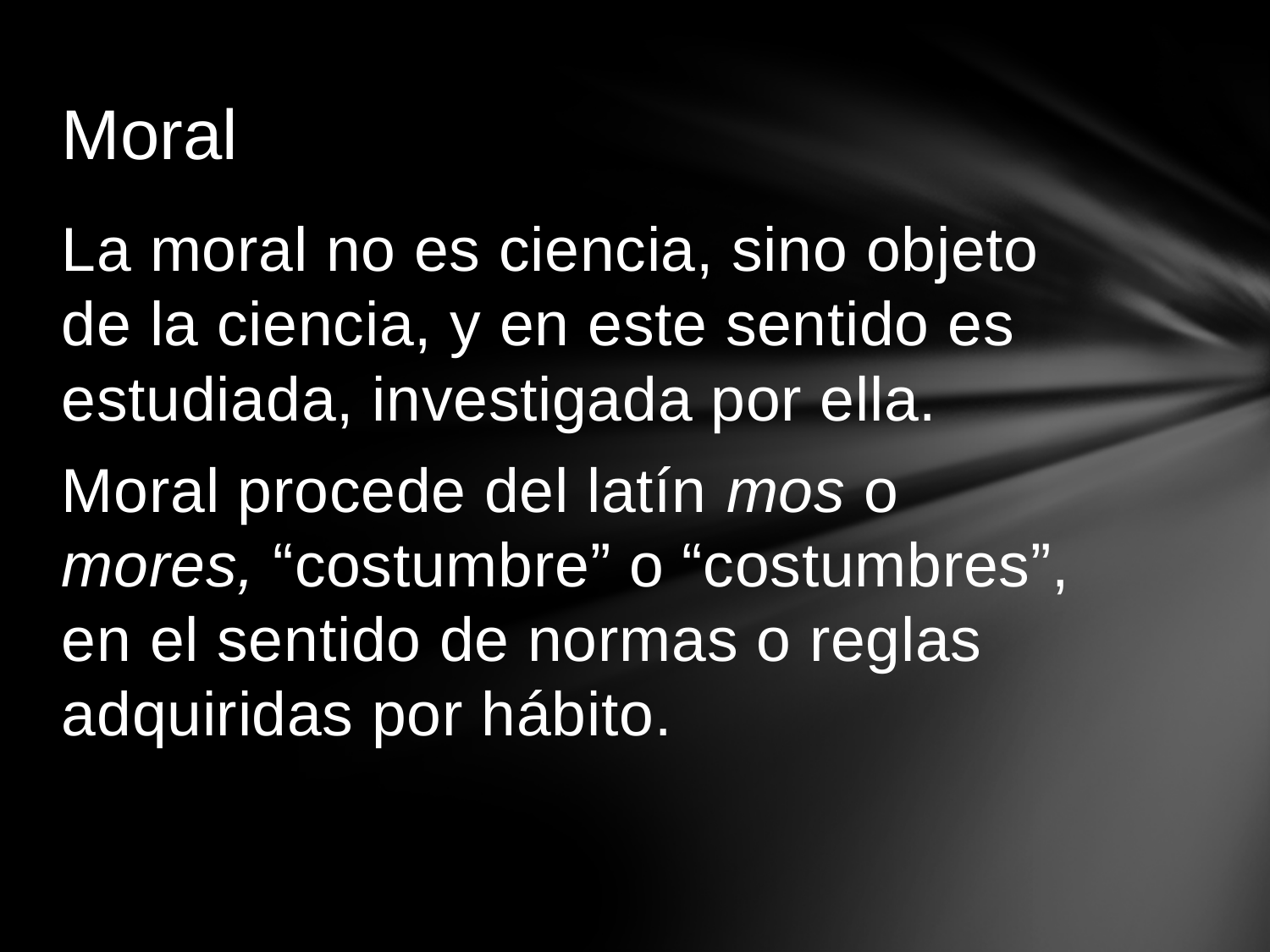

# Moral
La moral no es ciencia, sino objeto de la ciencia, y en este sentido es estudiada, investigada por ella.
Moral procede del latín mos o mores, “costumbre” o “costumbres”, en el sentido de normas o reglas adquiridas por hábito.